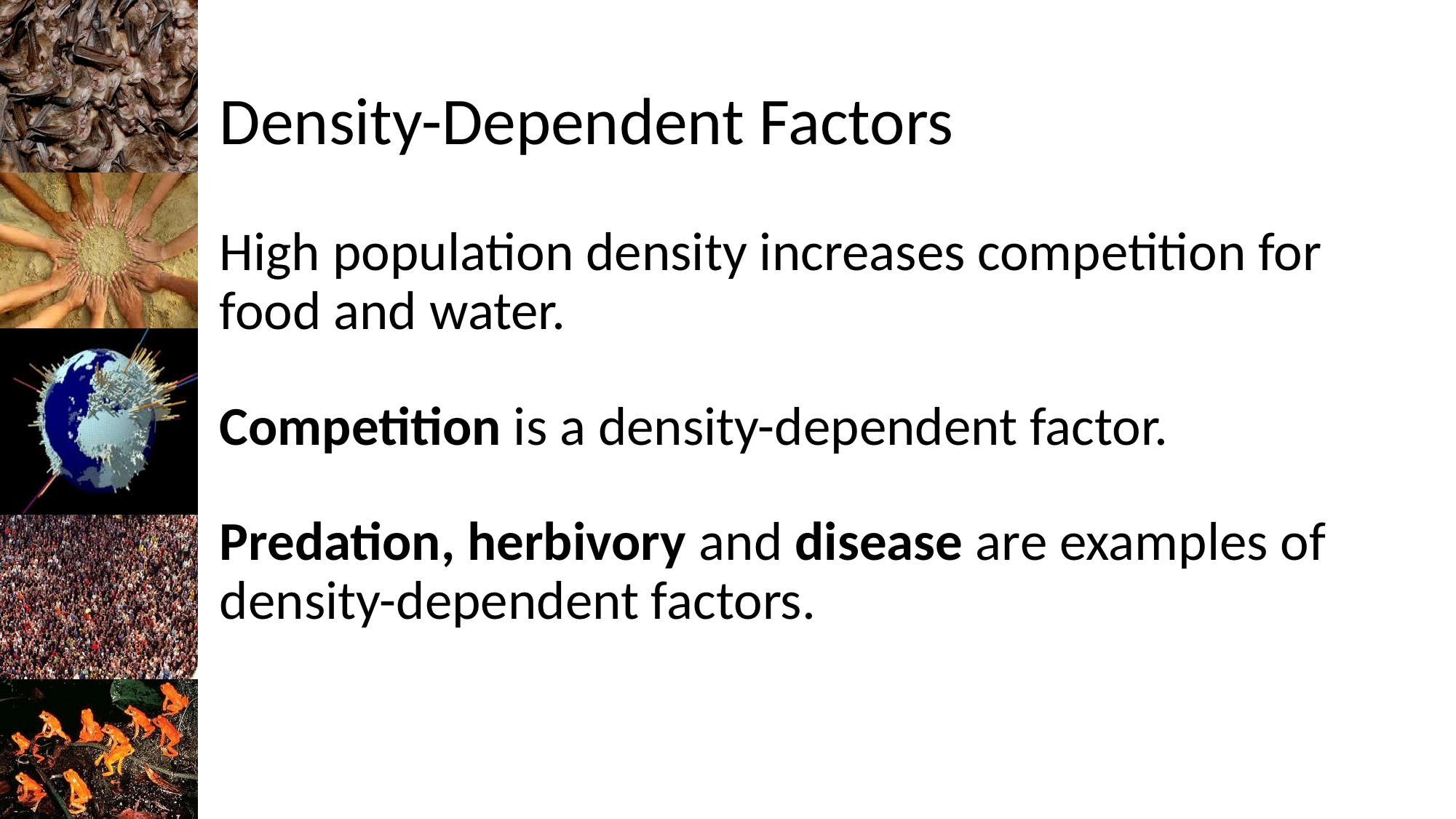

# Density-Dependent Factors
High population density increases competition for food and water.

Competition is a density-dependent factor.

Predation, herbivory and disease are examples of density-dependent factors.